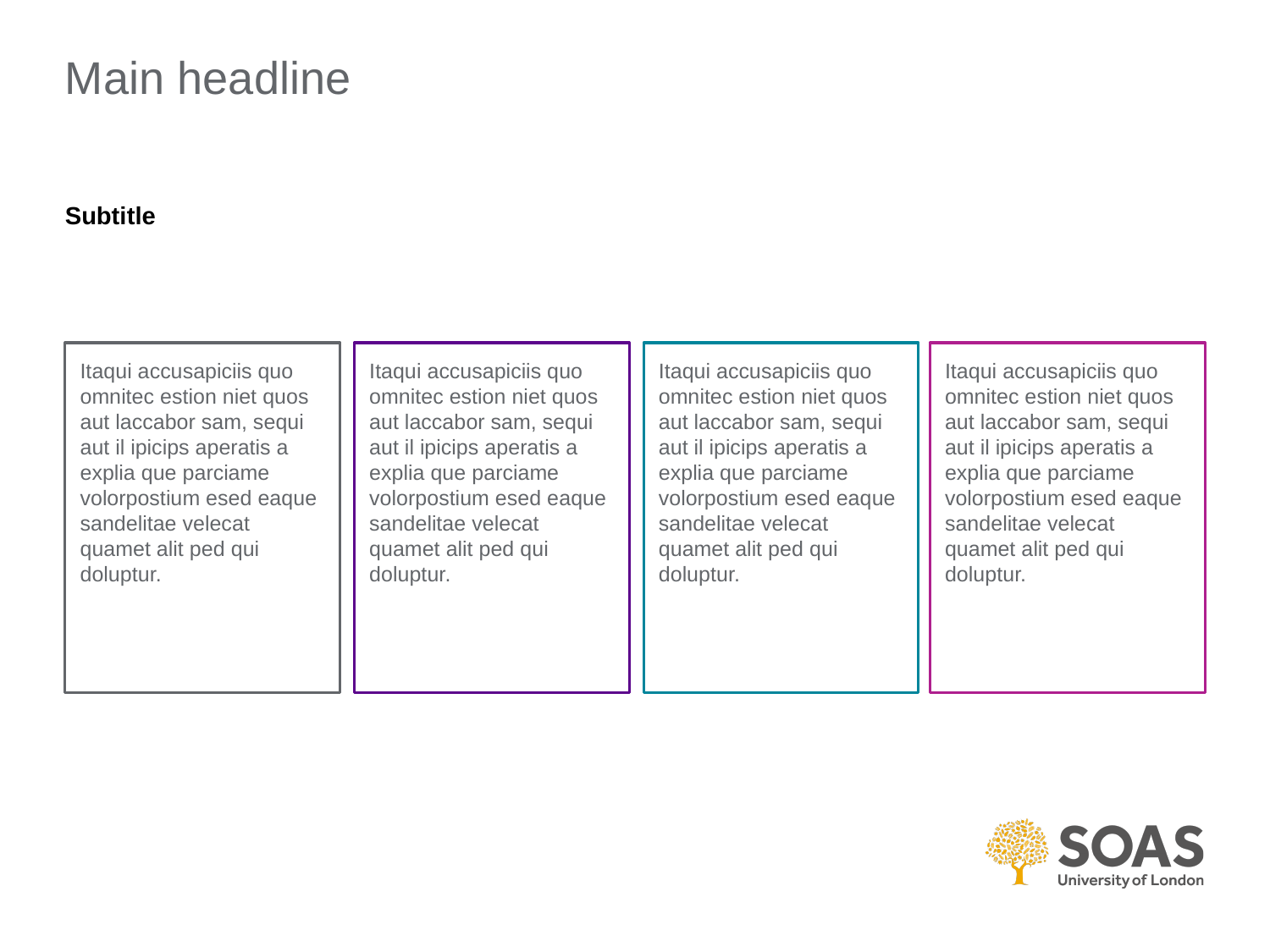

# Main headline
Subtitle
Itaqui accusapiciis quo omnitec estion niet quos aut laccabor sam, sequi aut il ipicips aperatis a explia que parciame volorpostium esed eaque sandelitae velecat quamet alit ped qui doluptur.
Itaqui accusapiciis quo omnitec estion niet quos aut laccabor sam, sequi aut il ipicips aperatis a explia que parciame volorpostium esed eaque sandelitae velecat quamet alit ped qui doluptur.
Itaqui accusapiciis quo omnitec estion niet quos aut laccabor sam, sequi aut il ipicips aperatis a explia que parciame volorpostium esed eaque sandelitae velecat quamet alit ped qui doluptur.

Itaqui accusapiciis quo omnitec estion niet quos aut laccabor sam, sequi aut il ipicips aperatis a explia que parciame volorpostium esed eaque sandelitae velecat quamet alit ped qui doluptur.